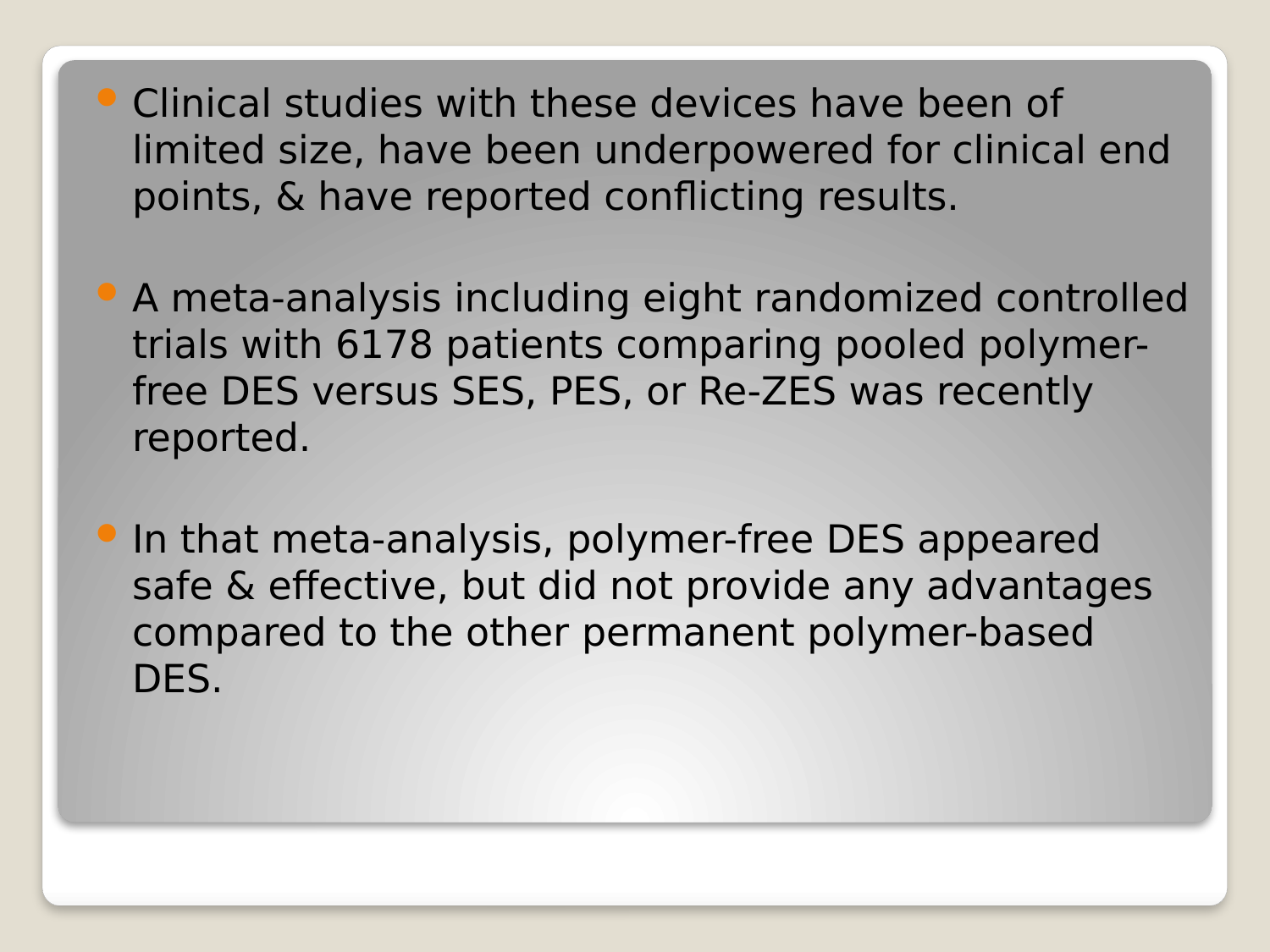

Clinical studies with these devices have been of limited size, have been underpowered for clinical end points, & have reported conflicting results.

A meta-analysis including eight randomized controlled trials with 6178 patients comparing pooled polymer-free DES versus SES, PES, or Re-ZES was recently reported.

In that meta-analysis, polymer-free DES appeared safe & effective, but did not provide any advantages compared to the other permanent polymer-based DES.
#